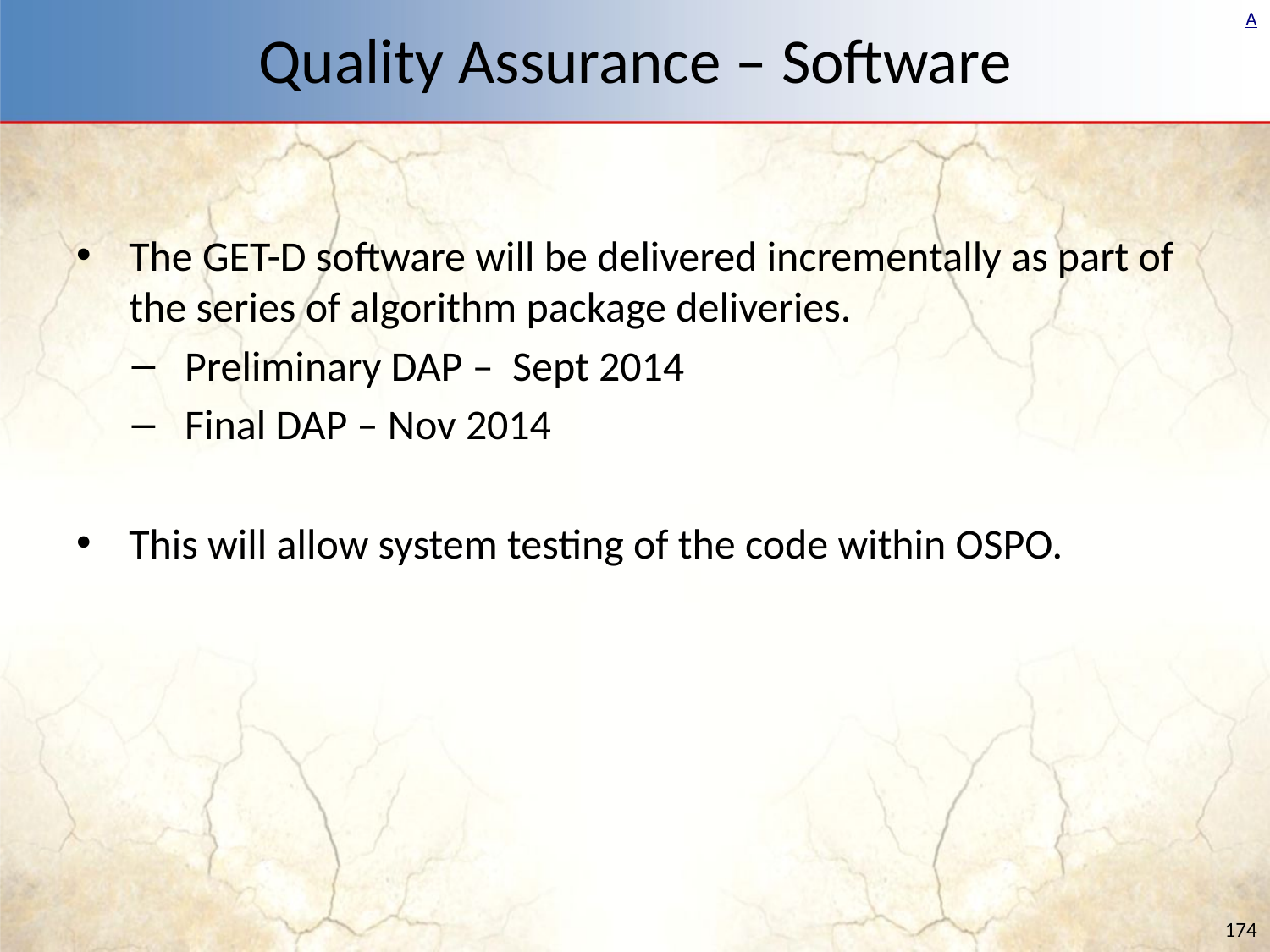

# Quality Assurance – Software
The GET-D software will be delivered incrementally as part of the series of algorithm package deliveries.
Preliminary DAP –  Sept 2014
Final DAP – Nov 2014

This will allow system testing of the code within OSPO.